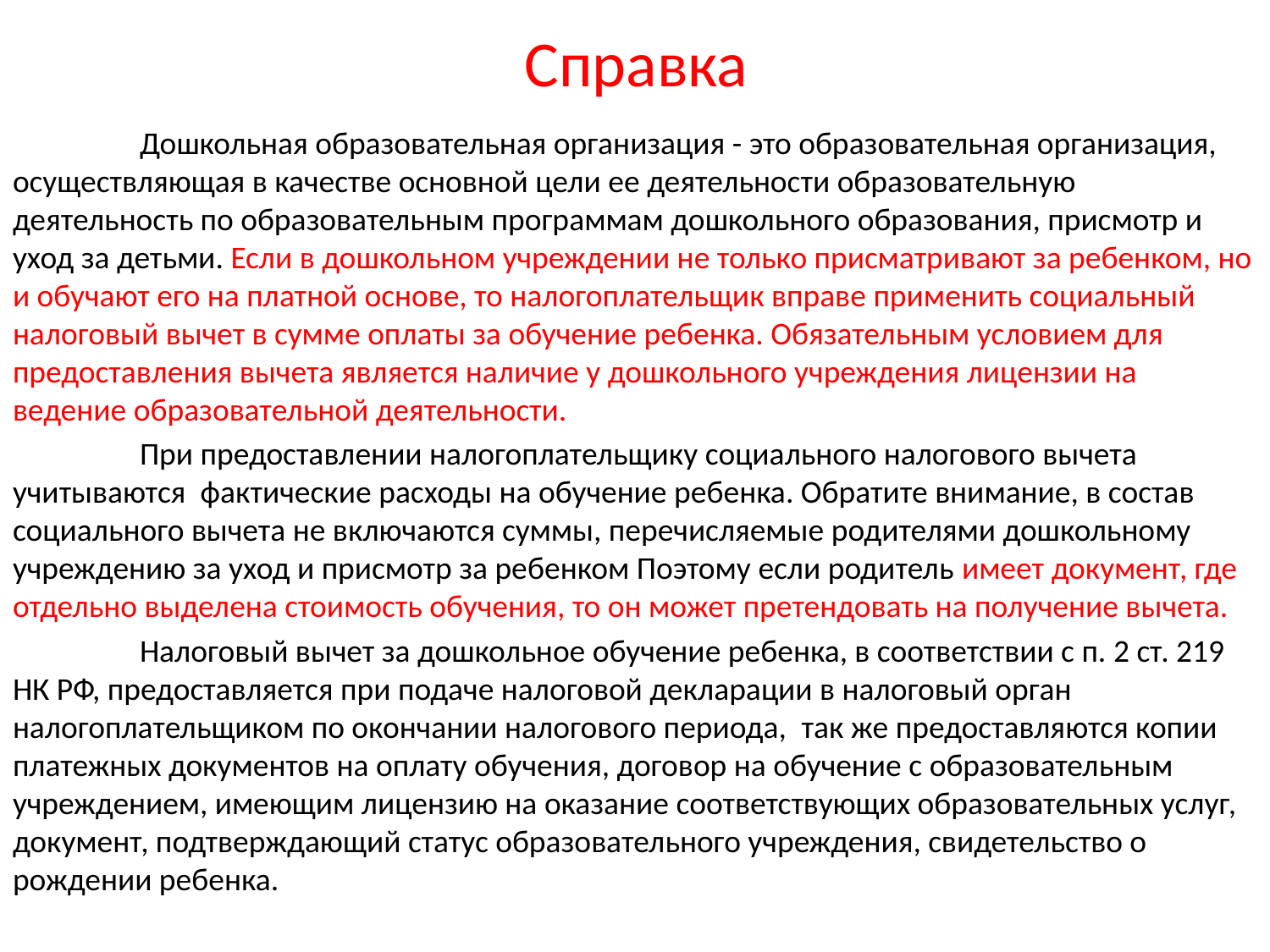

# Справка
	Дошкольная образовательная организация - это образовательная организация, осуществляющая в качестве основной цели ее деятельности образовательную деятельность по образовательным программам дошкольного образования, присмотр и уход за детьми. Если в дошкольном учреждении не только присматривают за ребенком, но и обучают его на платной основе, то налогоплательщик вправе применить социальный налоговый вычет в сумме оплаты за обучение ребенка. Обязательным условием для предоставления вычета является наличие у дошкольного учреждения лицензии на ведение образовательной деятельности.
	При предоставлении налогоплательщику социального налогового вычета учитываются  фактические расходы на обучение ребенка. Обратите внимание, в состав социального вычета не включаются суммы, перечисляемые родителями дошкольному учреждению за уход и присмотр за ребенком Поэтому если родитель имеет документ, где отдельно выделена стоимость обучения, то он может претендовать на получение вычета.
	Налоговый вычет за дошкольное обучение ребенка, в соответствии с п. 2 ст. 219 НК РФ, предоставляется при подаче налоговой декларации в налоговый орган налогоплательщиком по окончании налогового периода,  так же предоставляются копии платежных документов на оплату обучения, договор на обучение с образовательным учреждением, имеющим лицензию на оказание соответствующих образовательных услуг, документ, подтверждающий статус образовательного учреждения, свидетельство о рождении ребенка.